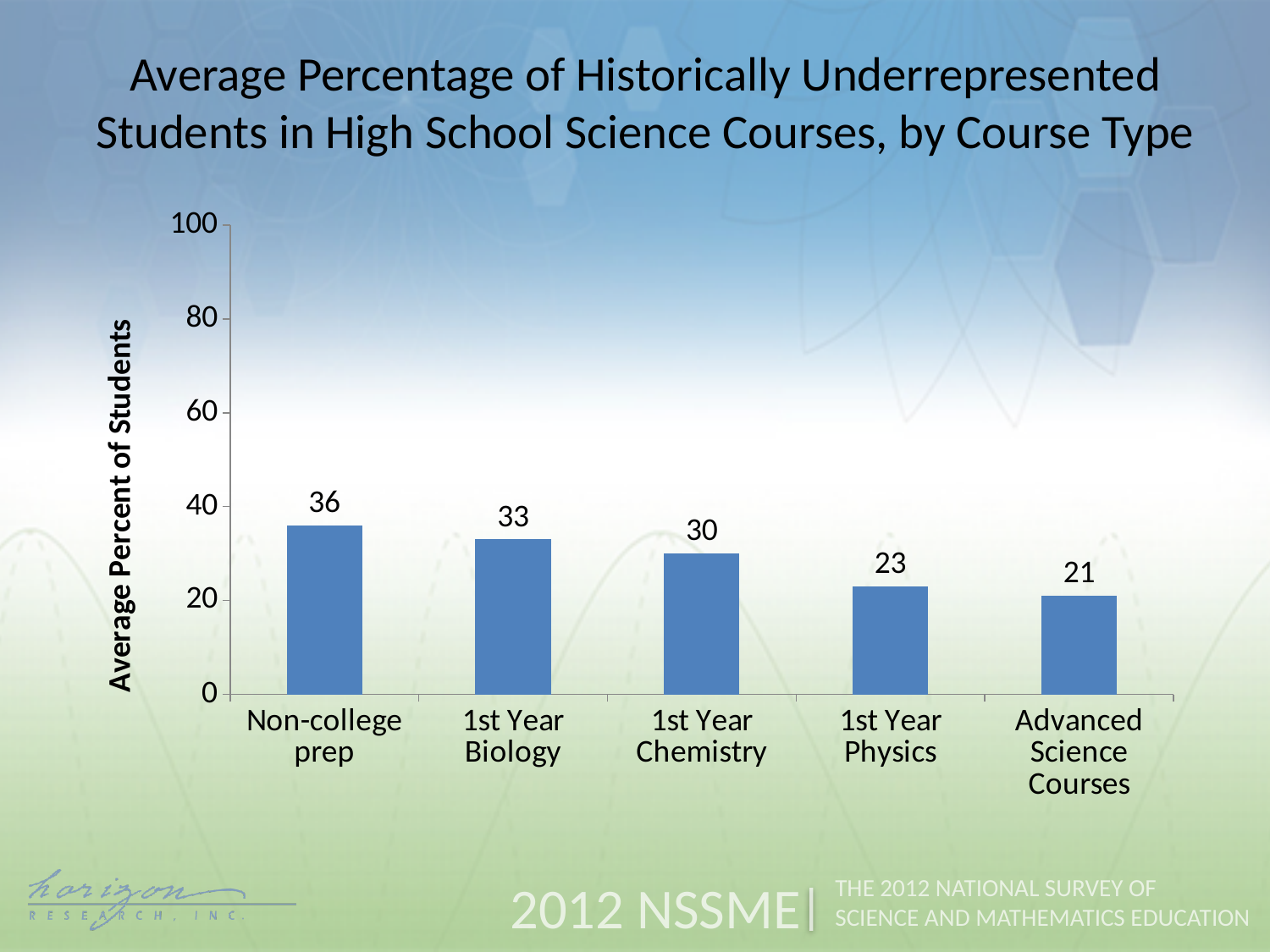

Average Percentage of Historically Underrepresented Students in High School Science Courses, by Course Type

### Chart

| Category | Non-Asian Minority |
|---|---|
| Non-college prep | 36.0 |
| 1st Year Biology | 33.0 |
| 1st Year Chemistry | 30.0 |
| 1st Year Physics | 23.0 |
| Advanced Science Courses | 21.0 |